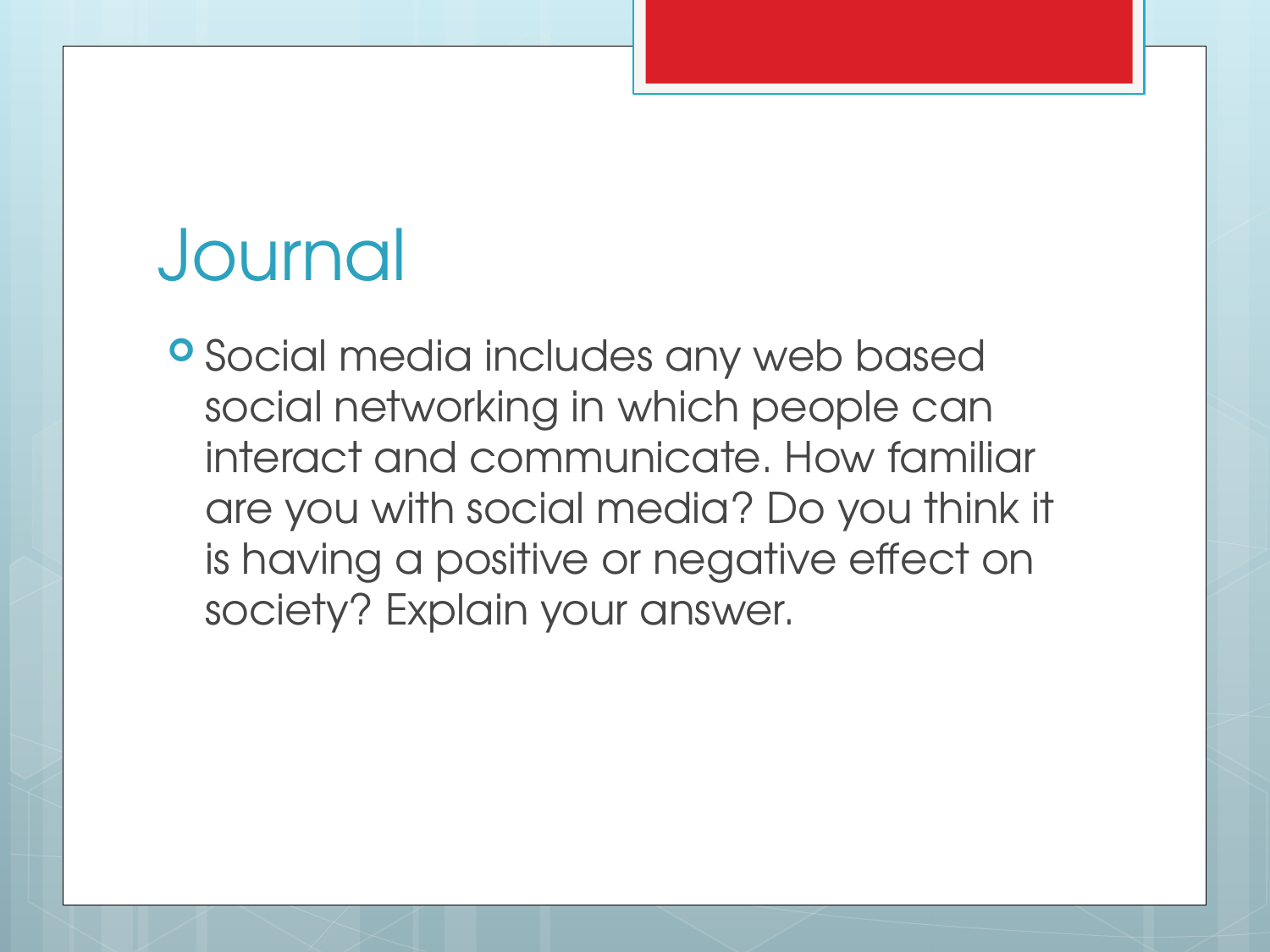

# Journal
Social media includes any web based social networking in which people can interact and communicate. How familiar are you with social media? Do you think it is having a positive or negative effect on society? Explain your answer.